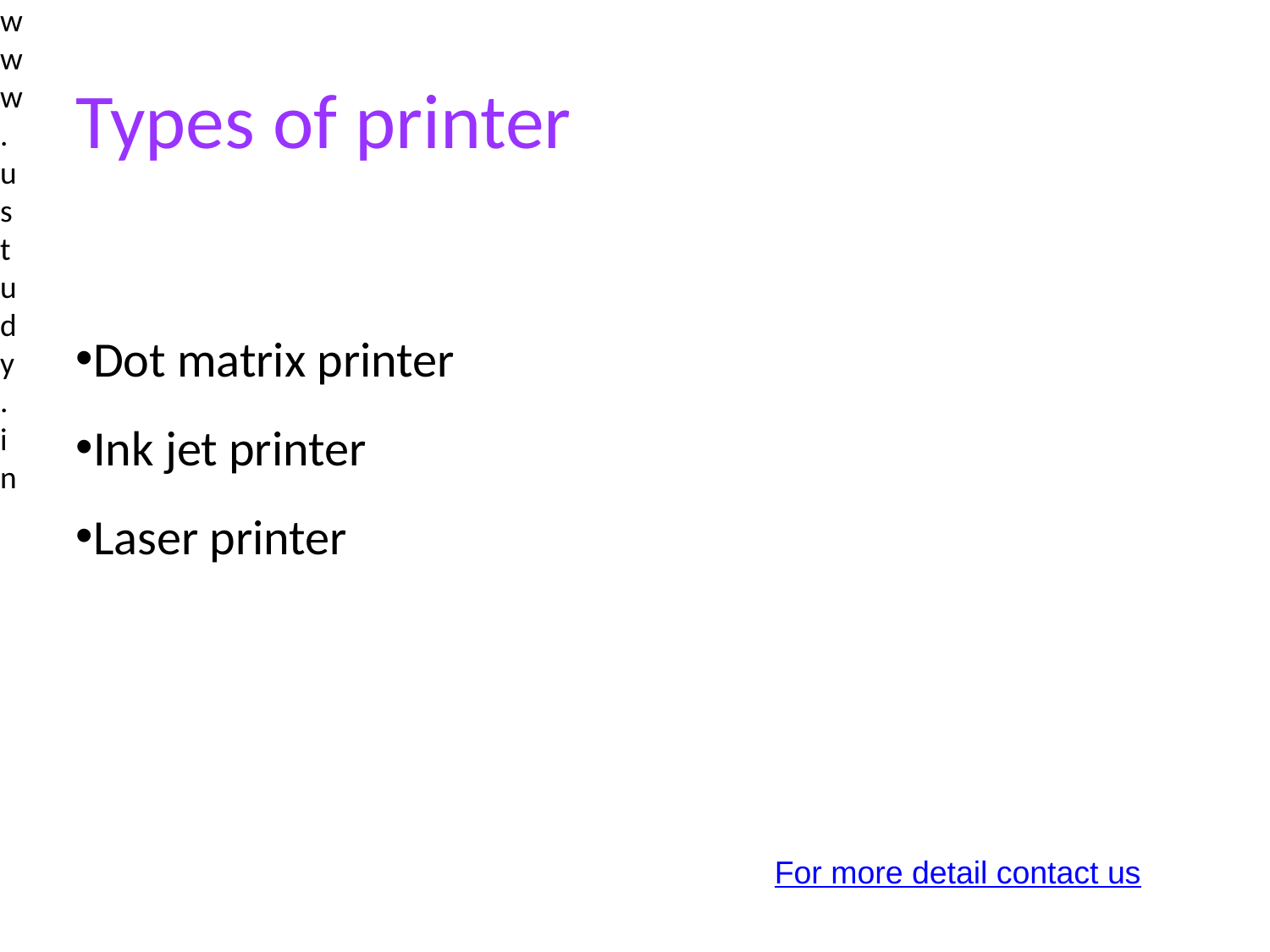

www.ustudy.in
Types of printer
Dot matrix printer
Ink jet printer
Laser printer

For more detail contact us